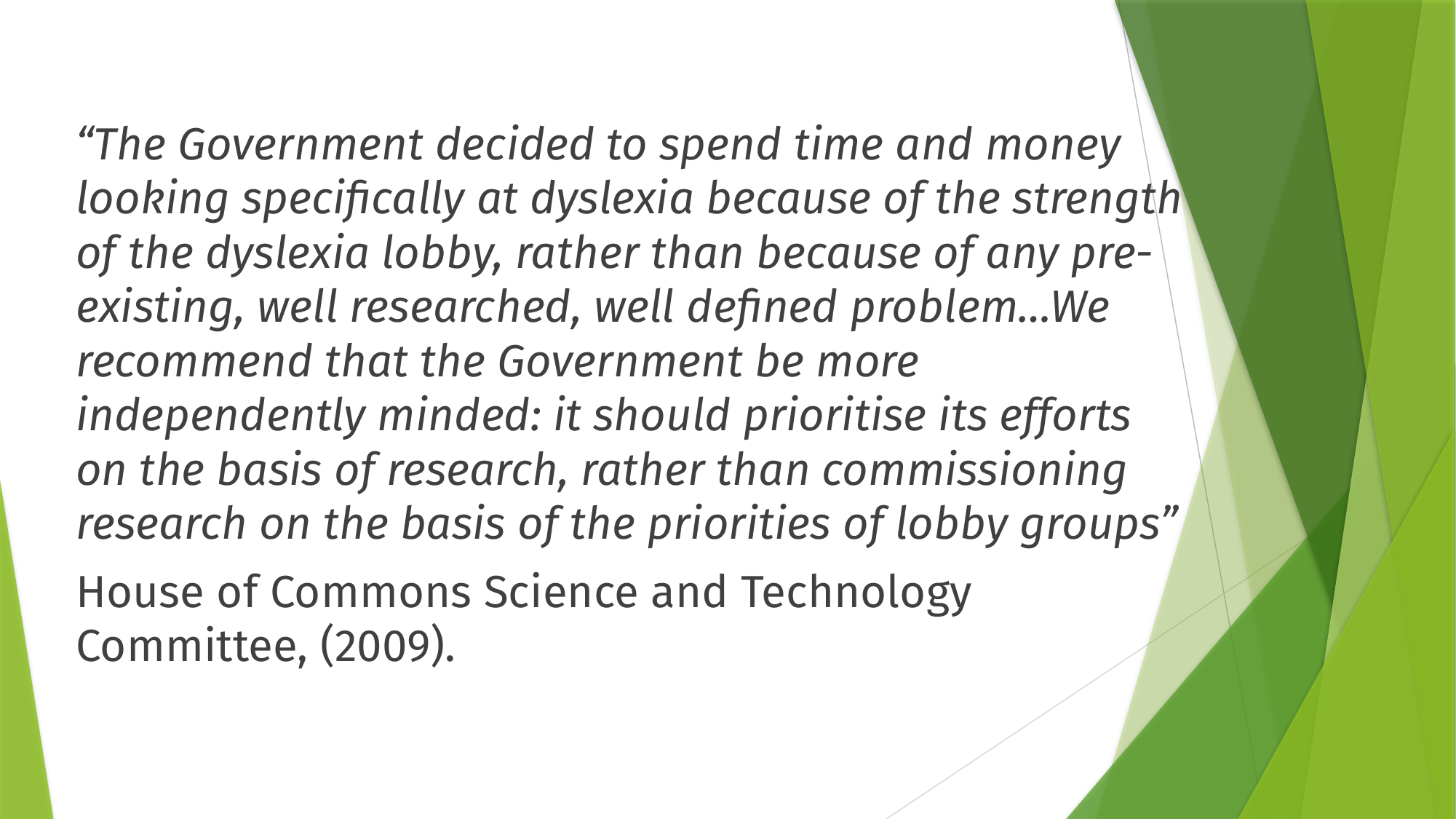

“The Government decided to spend time and money looking specifically at dyslexia because of the strength of the dyslexia lobby, rather than because of any pre-existing, well researched, well defined problem…We recommend that the Government be more independently minded: it should prioritise its efforts on the basis of research, rather than commissioning research on the basis of the priorities of lobby groups”
House of Commons Science and Technology Committee, (2009).